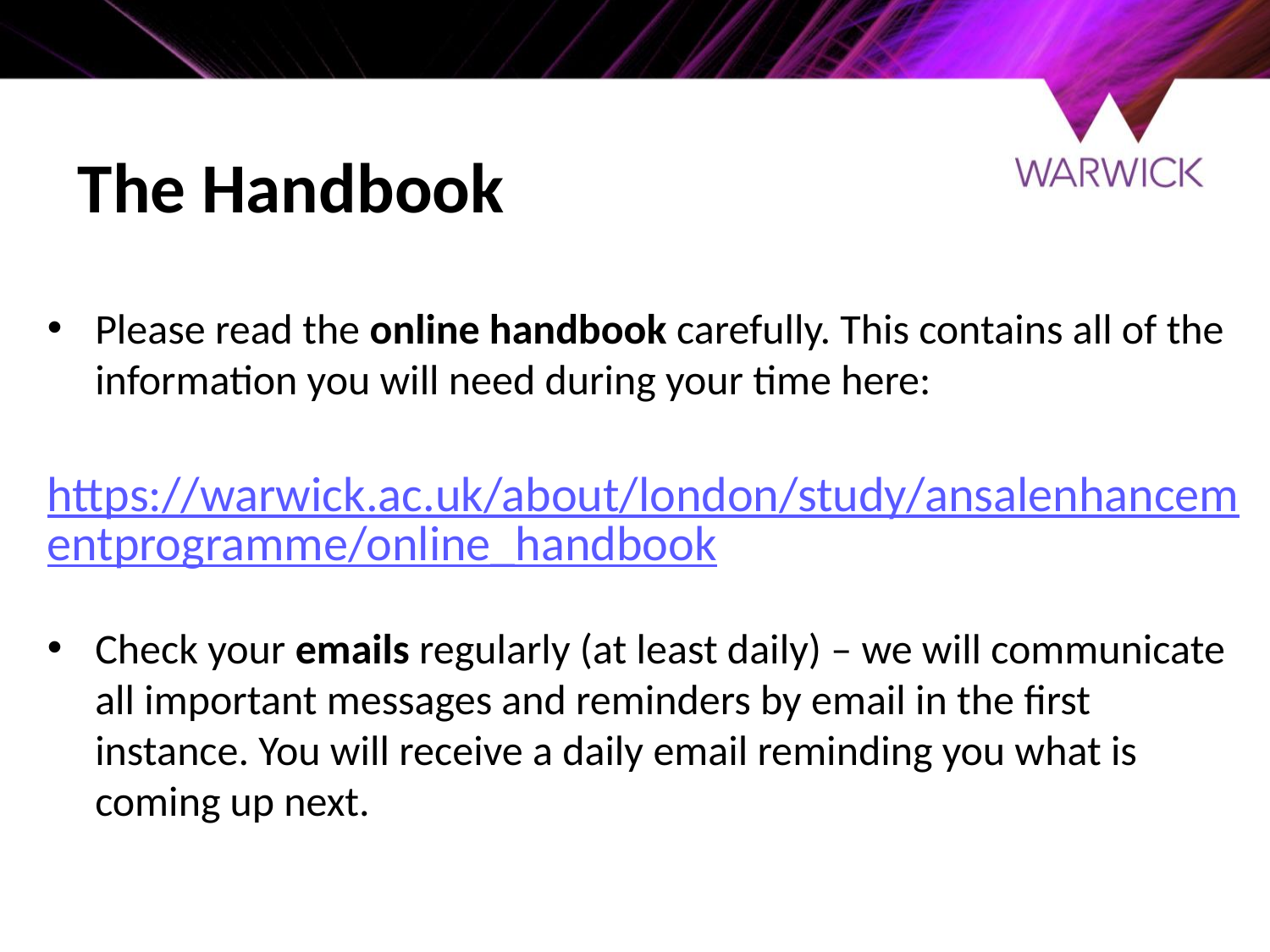

# The Handbook
Please read the online handbook carefully. This contains all of the information you will need during your time here:

https://warwick.ac.uk/about/london/study/ansalenhancementprogramme/online_handbook

Check your emails regularly (at least daily) – we will communicate all important messages and reminders by email in the first instance. You will receive a daily email reminding you what is coming up next.